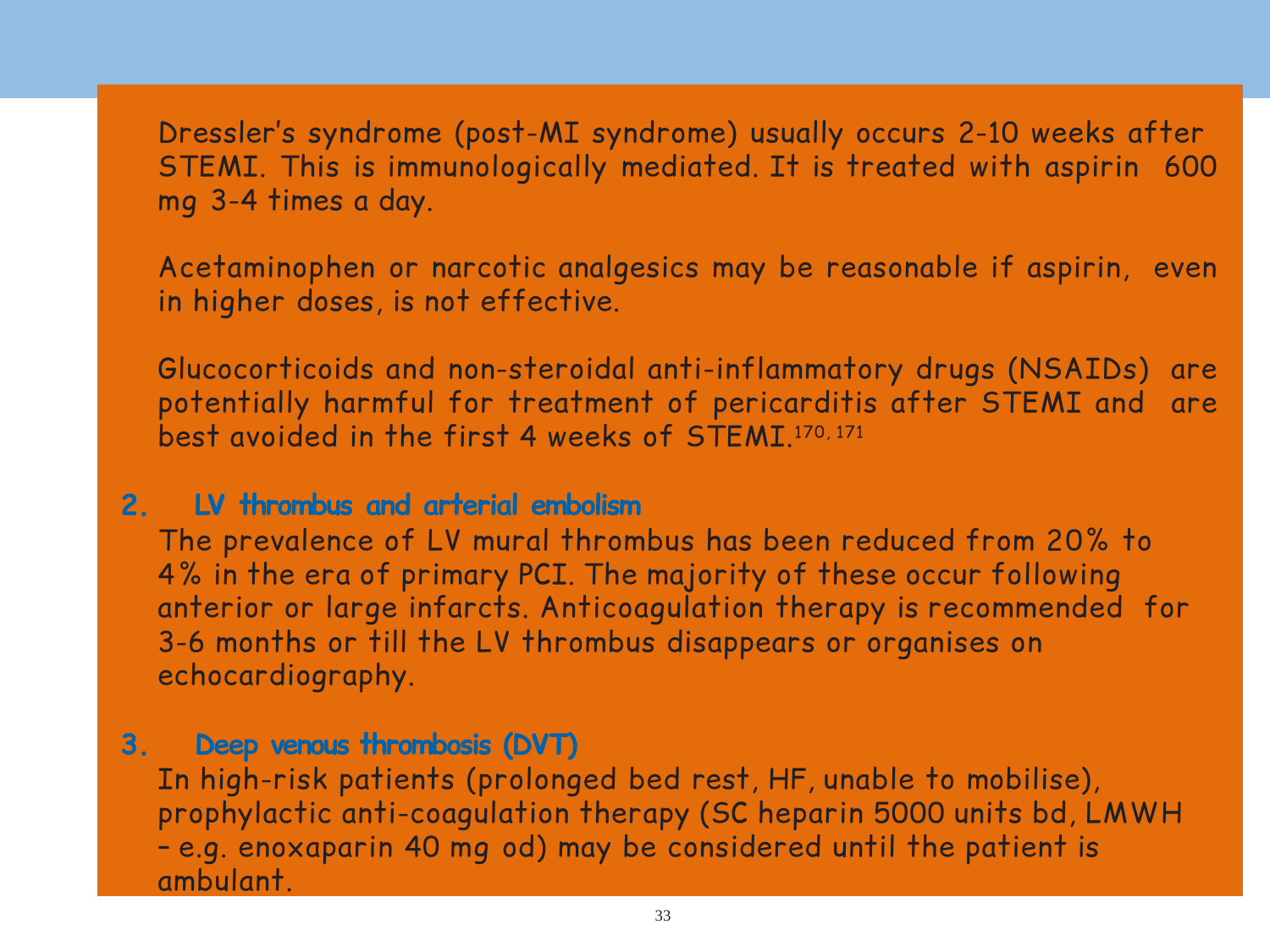

Dressler’s syndrome (post-MI syndrome) usually occurs 2-10 weeks after  STEMI. This is immunologically mediated. It is treated with aspirin  600 mg 3-4 times a day.

Acetaminophen or narcotic analgesics may be reasonable if aspirin,  even in higher doses, is not effective.

Glucocorticoids and non-steroidal anti-inflammatory drugs (NSAIDs)  are potentially harmful for treatment of pericarditis after STEMI and  are best avoided in the first 4 weeks of STEMI.170, 171

LV thrombus and arterial embolism
The prevalence of LV mural thrombus has been reduced from 20% to  4% in the era of primary PCI. The majority of these occur following  anterior or large infarcts. Anticoagulation therapy is recommended  for 3-6 months or till the LV thrombus disappears or organises on  echocardiography.

Deep venous thrombosis (DVT)
In high-risk patients (prolonged bed rest, HF, unable to mobilise),  prophylactic anti-coagulation therapy (SC heparin 5000 units bd, LMWH
– e.g. enoxaparin 40 mg od) may be considered until the patient is  ambulant.
33